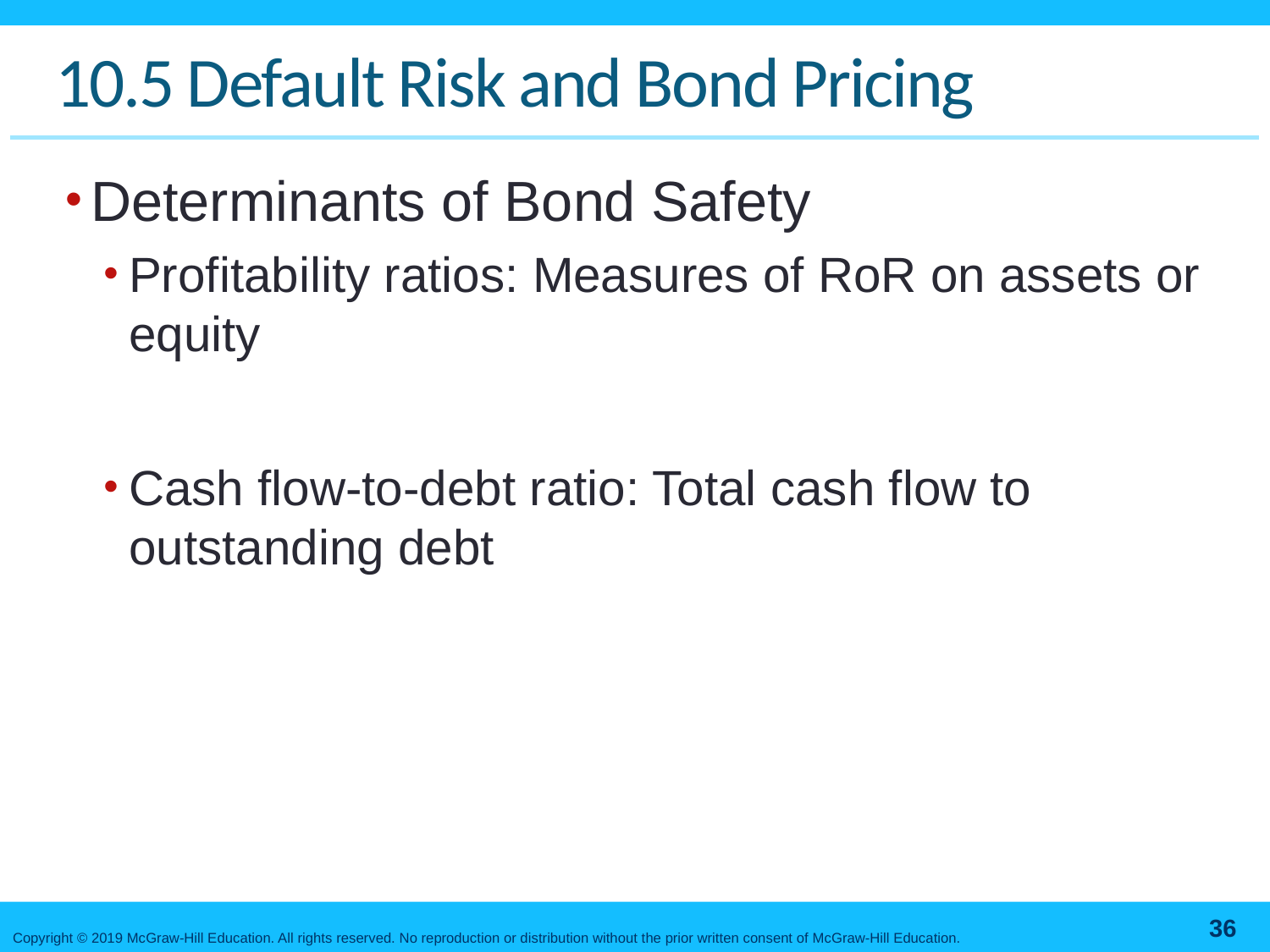

# 10.5 Default Risk and Bond Pricing
Determinants of Bond Safety
Profitability ratios: Measures of RoR on assets or equity

Cash flow-to-debt ratio: Total cash flow to outstanding debt